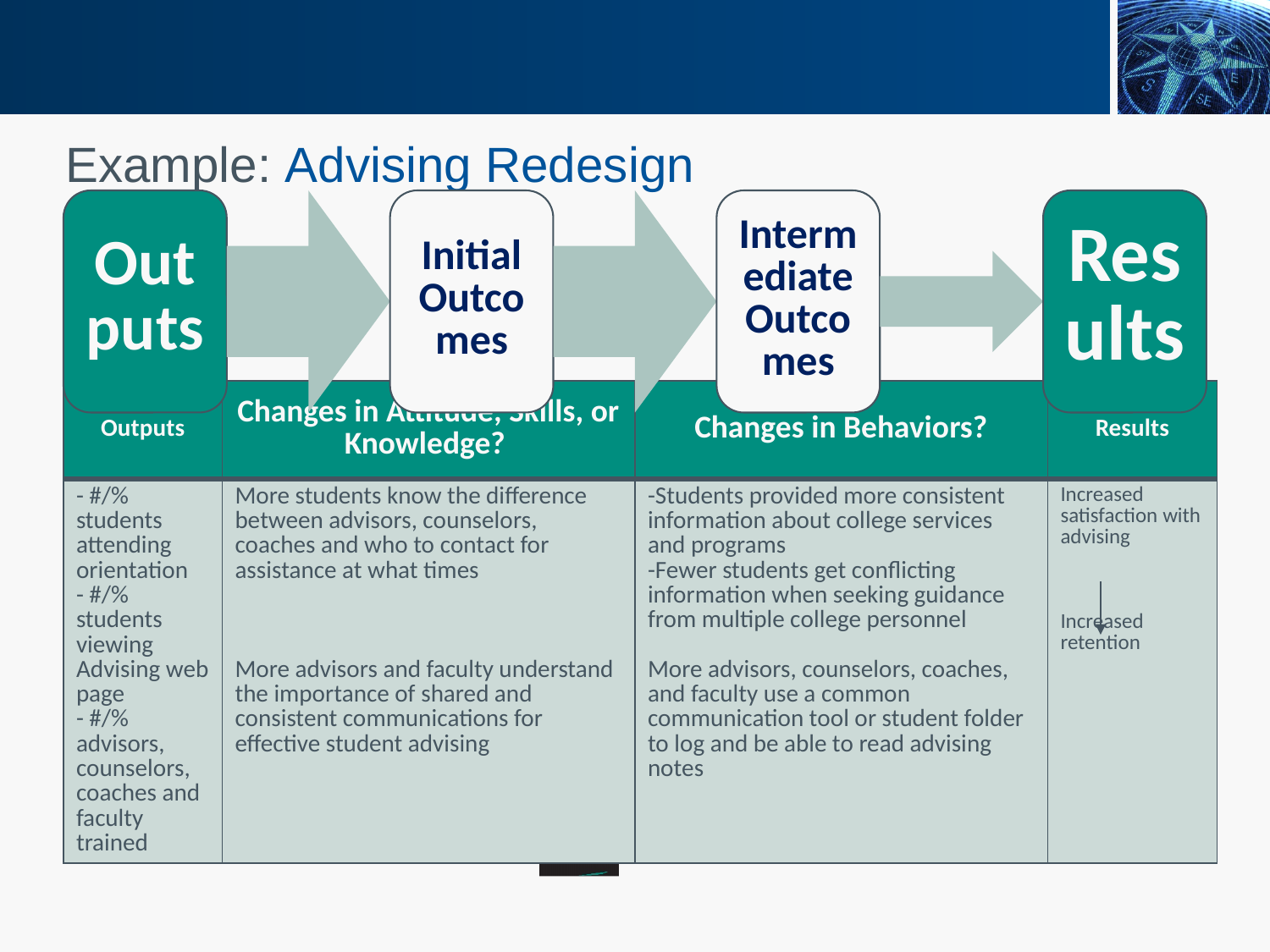

# Example: Advising Redesign
Outputs
Initial Outcomes
Intermediate Outcomes
Results
| Outputs | Changes in Attitude, Skills, or Knowledge? | Changes in Behaviors? | Results |
| --- | --- | --- | --- |
| - #/% students attending orientation - #/% students viewing Advising web page - #/% advisors, counselors, coaches and faculty trained | More students know the difference between advisors, counselors, coaches and who to contact for assistance at what times More advisors and faculty understand the importance of shared and consistent communications for effective student advising | -Students provided more consistent information about college services and programs -Fewer students get conflicting information when seeking guidance from multiple college personnel More advisors, counselors, coaches, and faculty use a common communication tool or student folder to log and be able to read advising notes | Increased satisfaction with advising Increased retention |